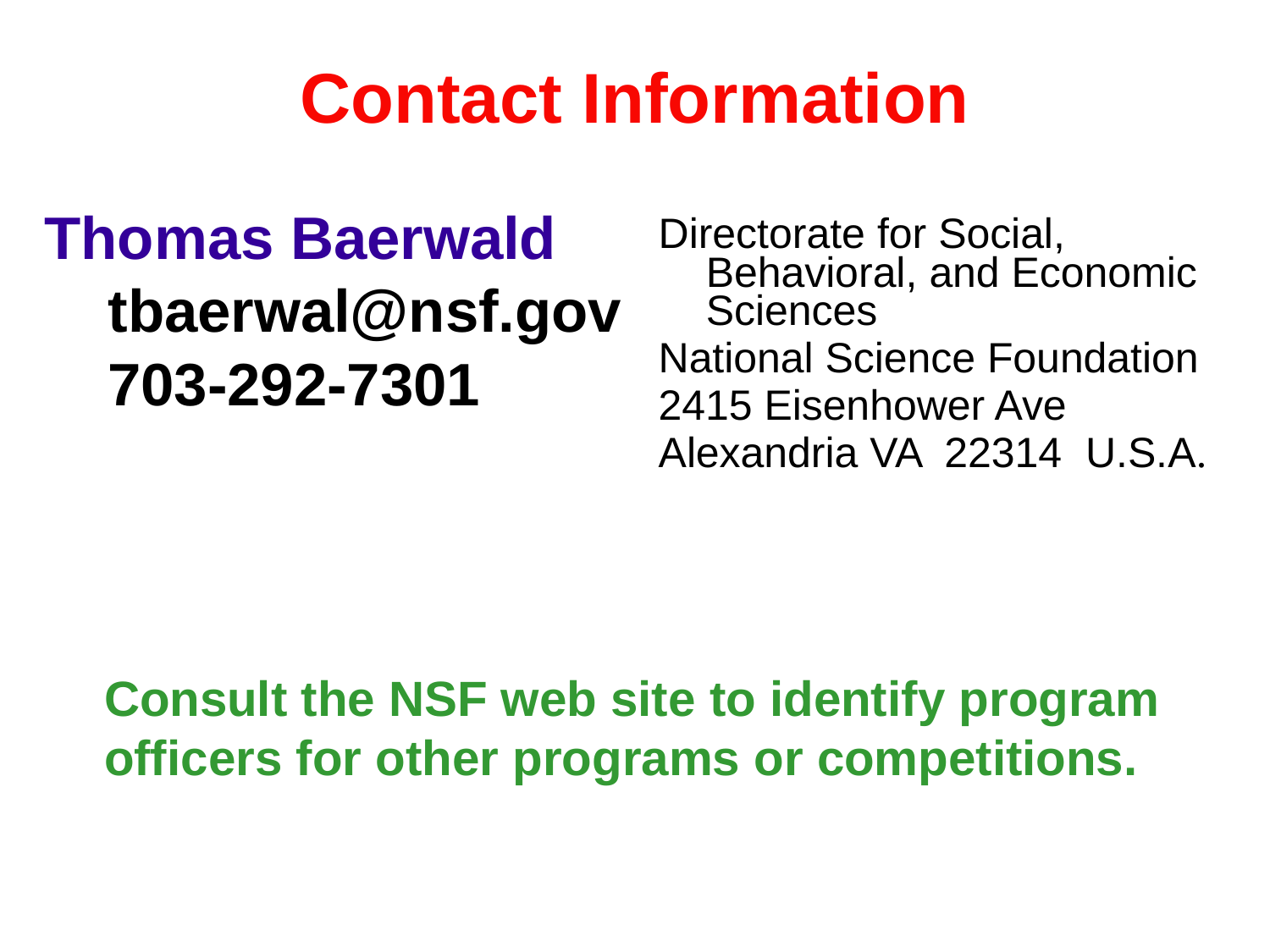

# Contact Information
Thomas Baerwald
tbaerwal@nsf.gov
703-292-7301

Directorate for Social, Behavioral, and Economic Sciences
National Science Foundation
2415 Eisenhower Ave
Alexandria VA  22314  U.S.A.

Consult the NSF web site to identify program
officers for other programs or competitions.